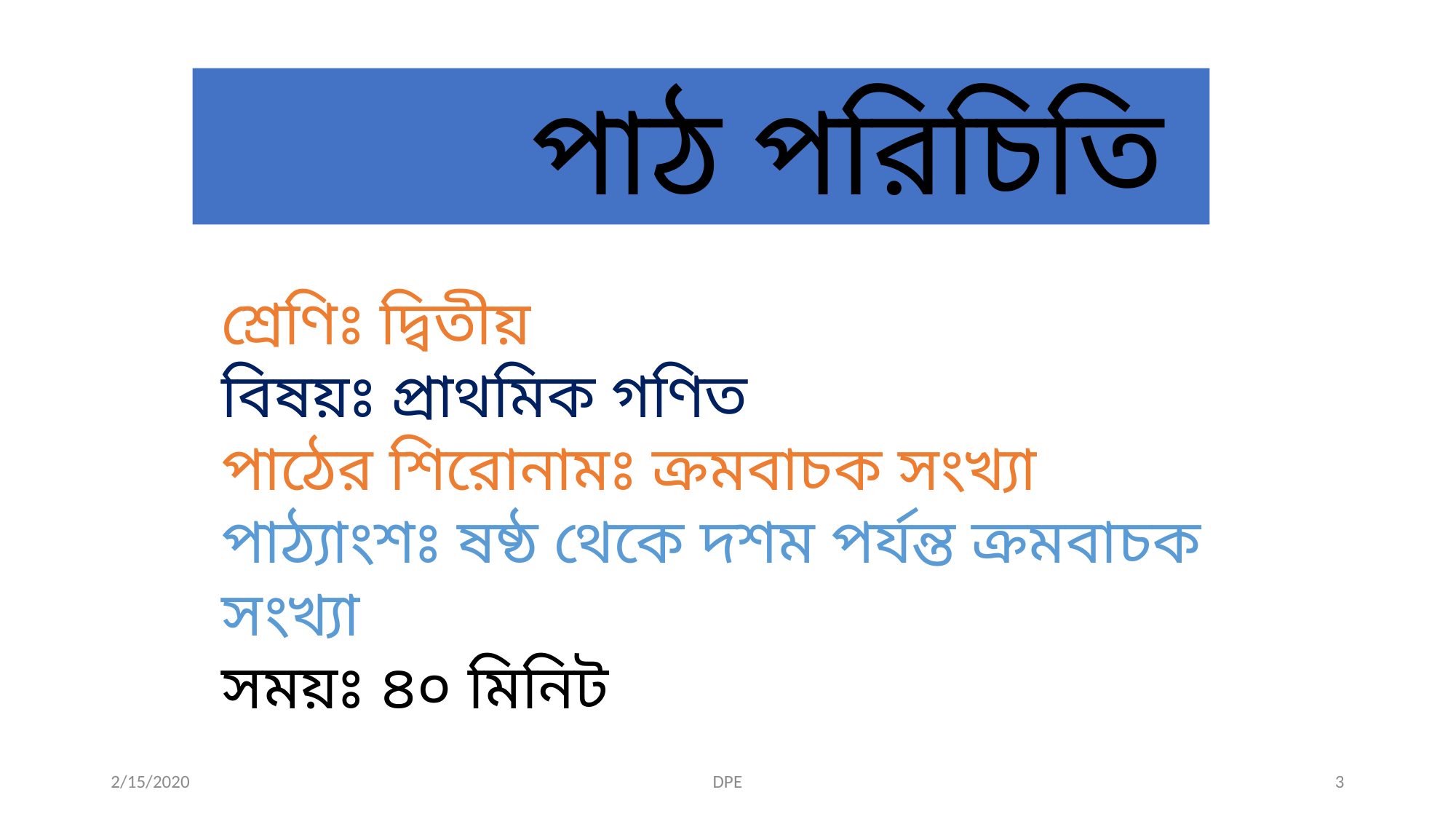

পাঠ পরিচিতি
শ্রেণিঃ দ্বিতীয়
বিষয়ঃ প্রাথমিক গণিত
পাঠের শিরোনামঃ ক্রমবাচক সংখ্যা
পাঠ্যাংশঃ ষষ্ঠ থেকে দশম পর্যন্ত ক্রমবাচক সংখ্যা
সময়ঃ ৪০ মিনিট

2/15/2020
DPE
3